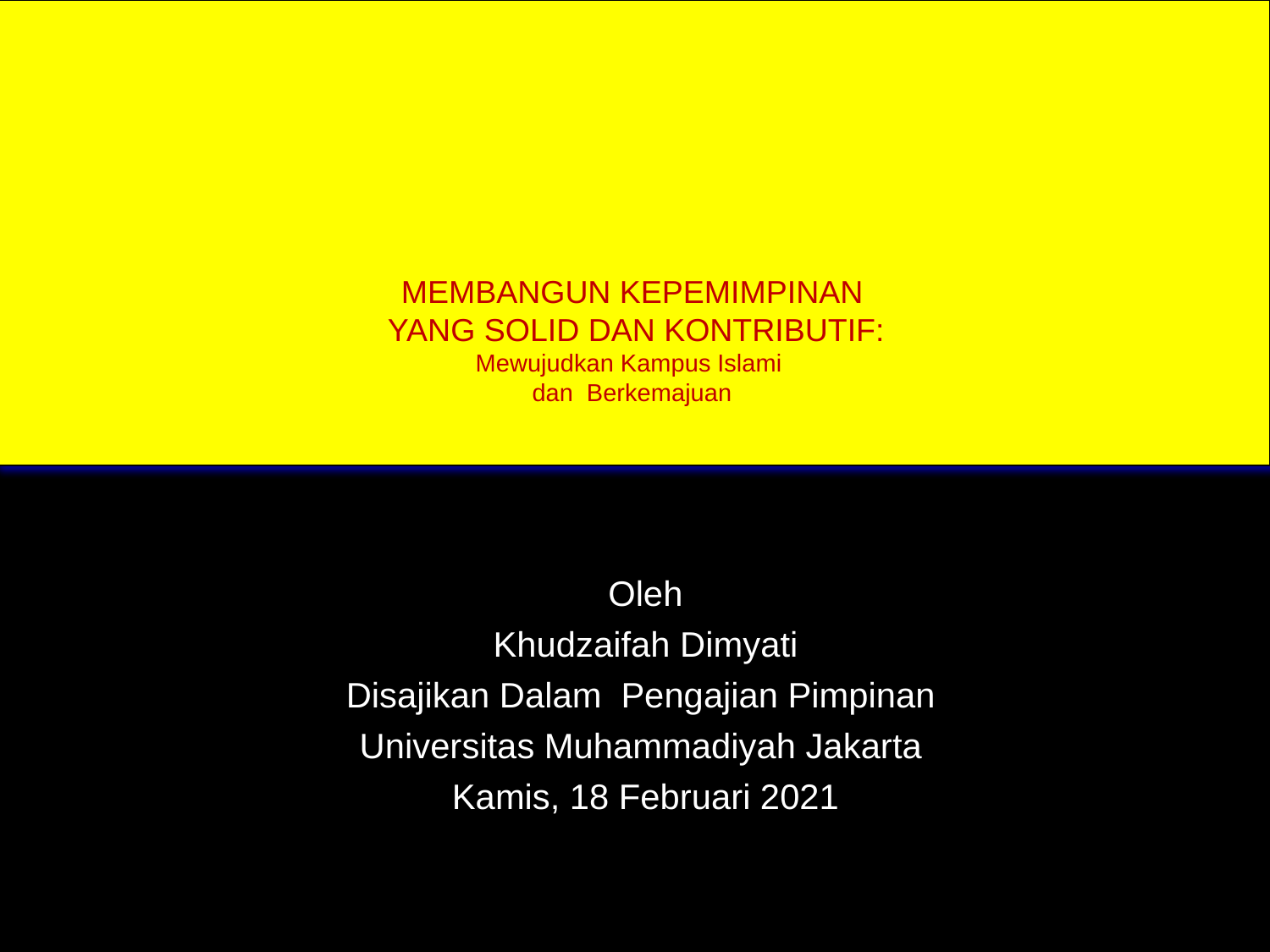

MEMBANGUN KEPEMIMPINAN
 YANG SOLID DAN KONTRIBUTIF:
Mewujudkan Kampus Islami
dan  Berkemajuan

Oleh
Khudzaifah Dimyati
Disajikan Dalam  Pengajian Pimpinan
Universitas Muhammadiyah Jakarta
Kamis, 18 Februari 2021